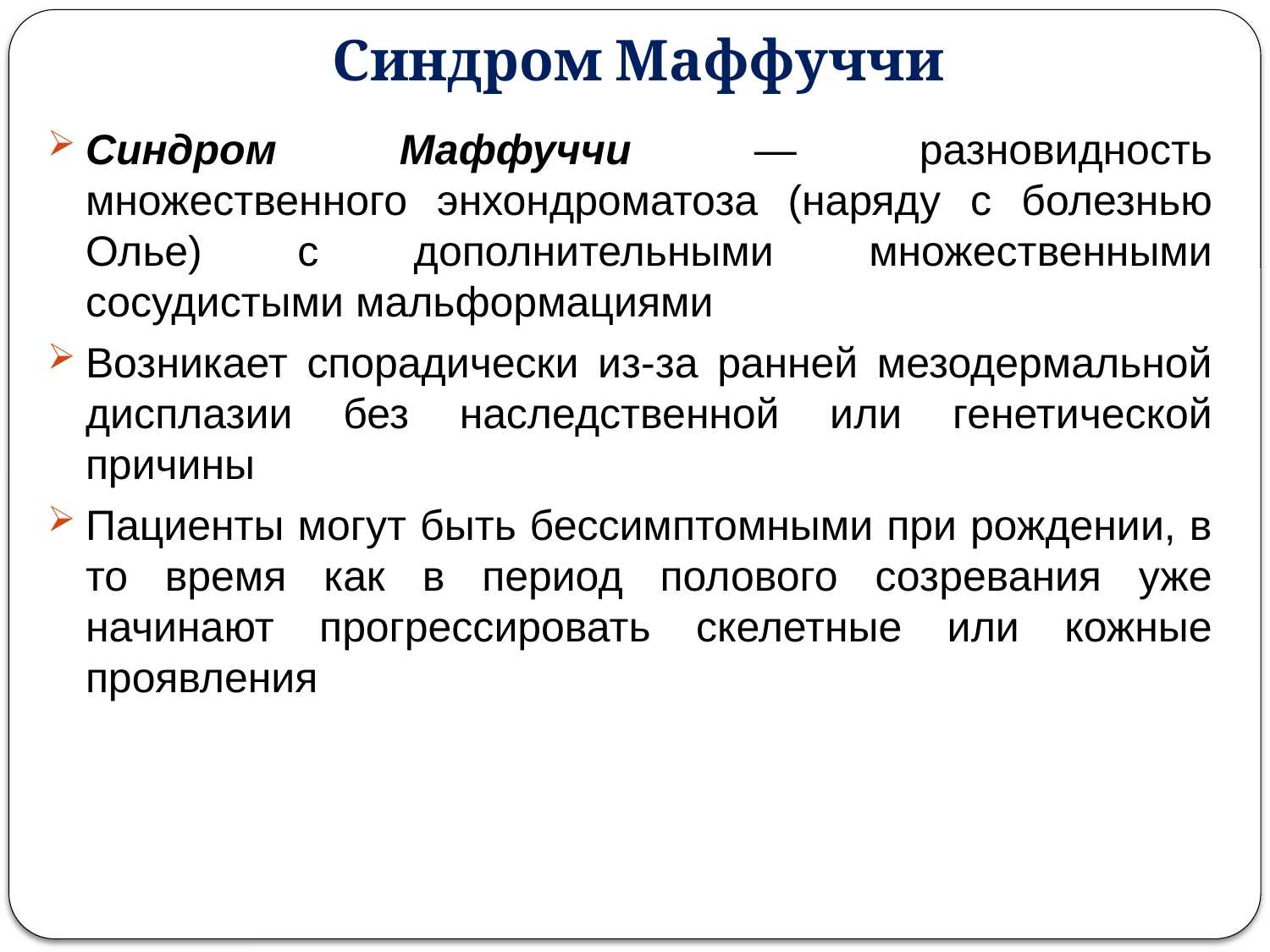

# Синдром Маффуччи
Синдром Маффуччи — разновидность множественного энхондроматоза (наряду с болезнью Олье) с дополнительными множественными сосудистыми мальформациями
Возникает спорадически из-за ранней мезодермальной дисплазии без наследственной или генетической причины
Пациенты могут быть бессимптомными при рождении, в то время как в период полового созревания уже начинают прогрессировать скелетные или кожные проявления